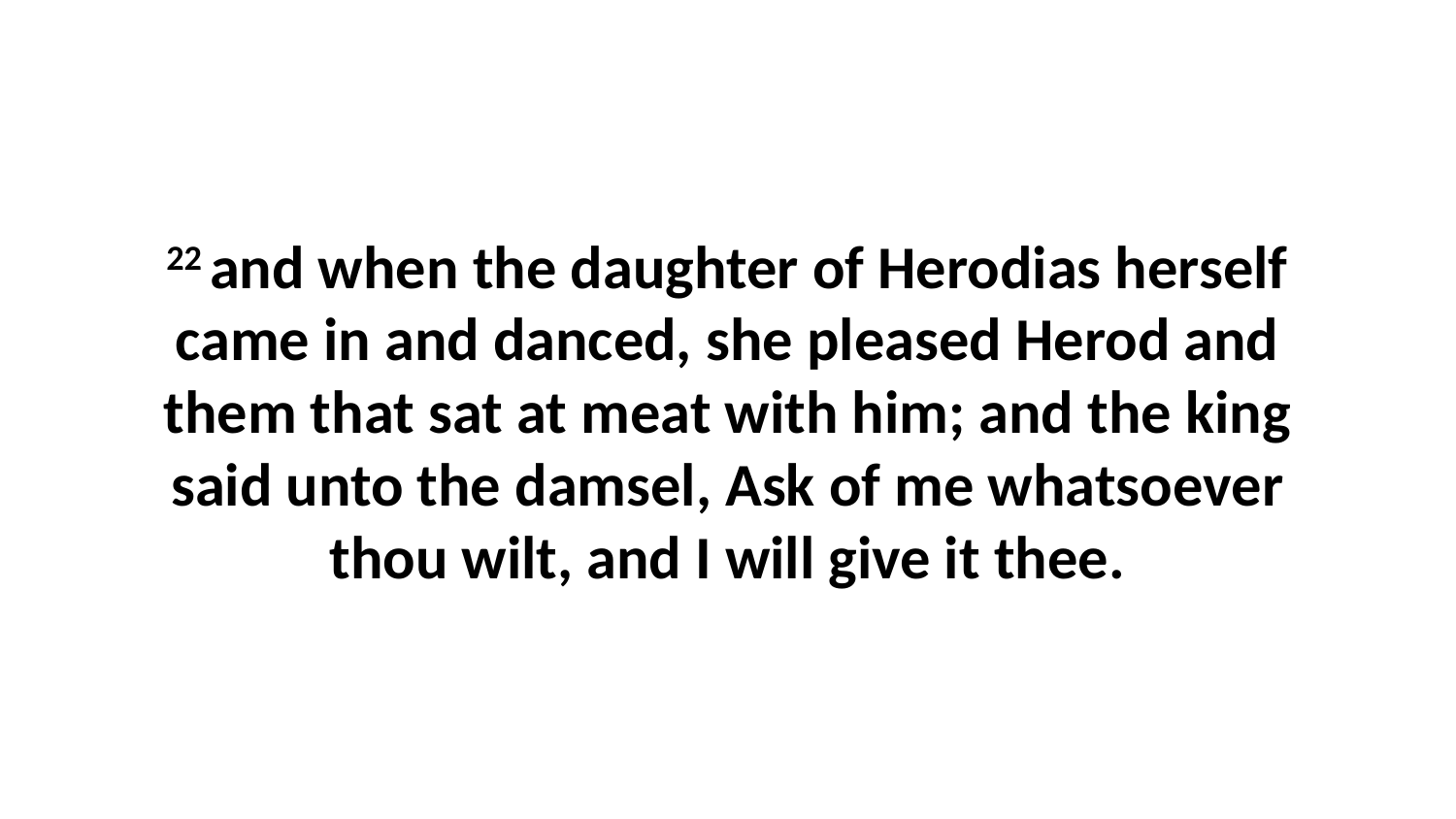

22 and when the daughter of Herodias herself came in and danced, she pleased Herod and them that sat at meat with him; and the king said unto the damsel, Ask of me whatsoever thou wilt, and I will give it thee.